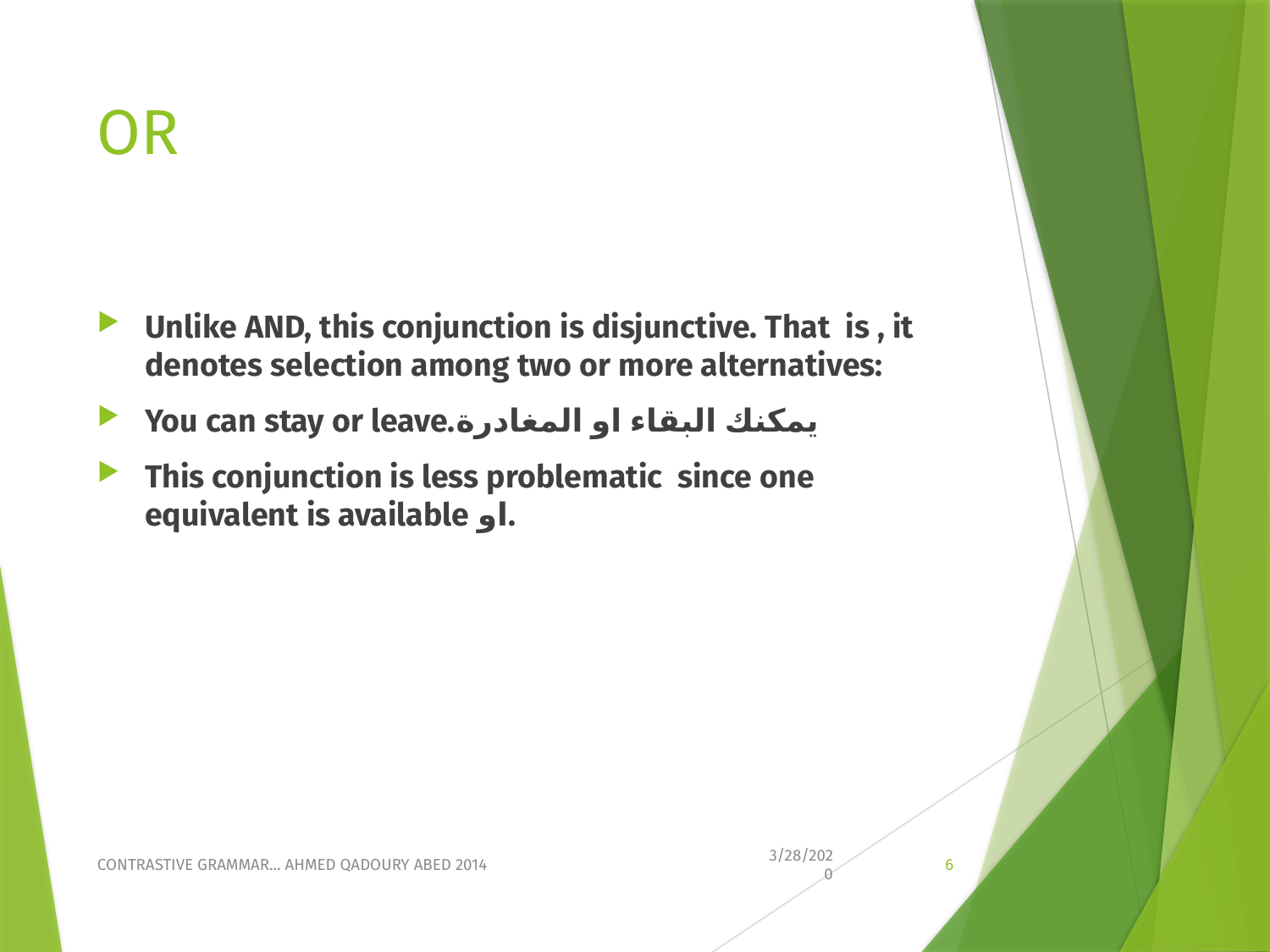

# OR
Unlike AND, this conjunction is disjunctive. That  is , it denotes selection among two or more alternatives:
You can stay or leave.يمكنك البقاء او المغادرة
This conjunction is less problematic  since one equivalent is available او.

CONTRASTIVE GRAMMAR... AHMED QADOURY ABED 2014
3/28/2020
6